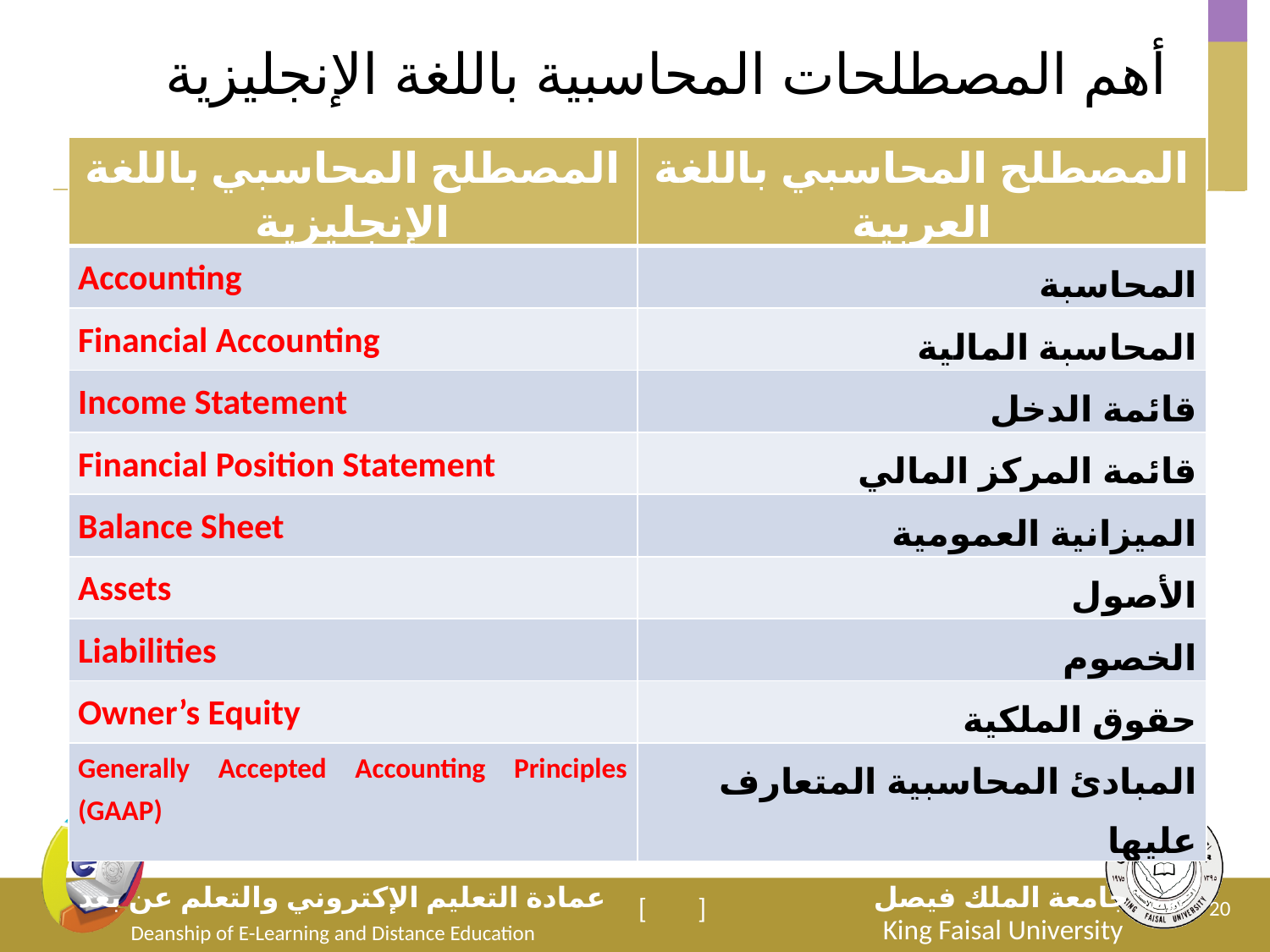

# أهم المصطلحات المحاسبية باللغة الإنجليزية
| المصطلح المحاسبي باللغة الإنجليزية | المصطلح المحاسبي باللغة العربية |
| --- | --- |
| Accounting | المحاسبة |
| Financial Accounting | المحاسبة المالية |
| Income Statement | قائمة الدخل |
| Financial Position Statement | قائمة المركز المالي |
| Balance Sheet | الميزانية العمومية |
| Assets | الأصول |
| Liabilities | الخصوم |
| Owner’s Equity | حقوق الملكية |
| Generally Accepted Accounting Principles (GAAP) | المبادئ المحاسبية المتعارف عليها |
20